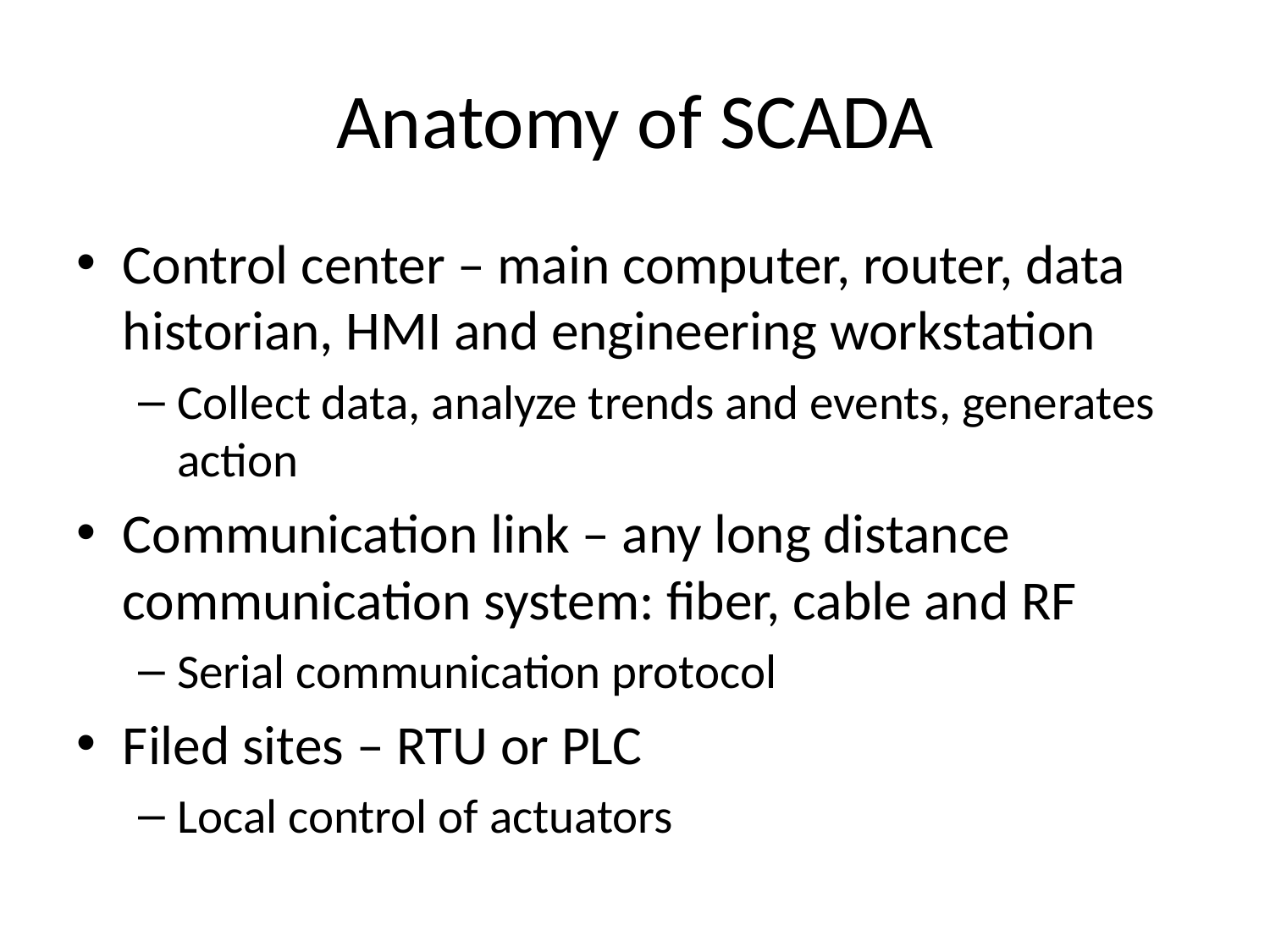

# Anatomy of SCADA
Control center – main computer, router, data historian, HMI and engineering workstation
Collect data, analyze trends and events, generates action
Communication link – any long distance communication system: fiber, cable and RF
Serial communication protocol
Filed sites – RTU or PLC
Local control of actuators